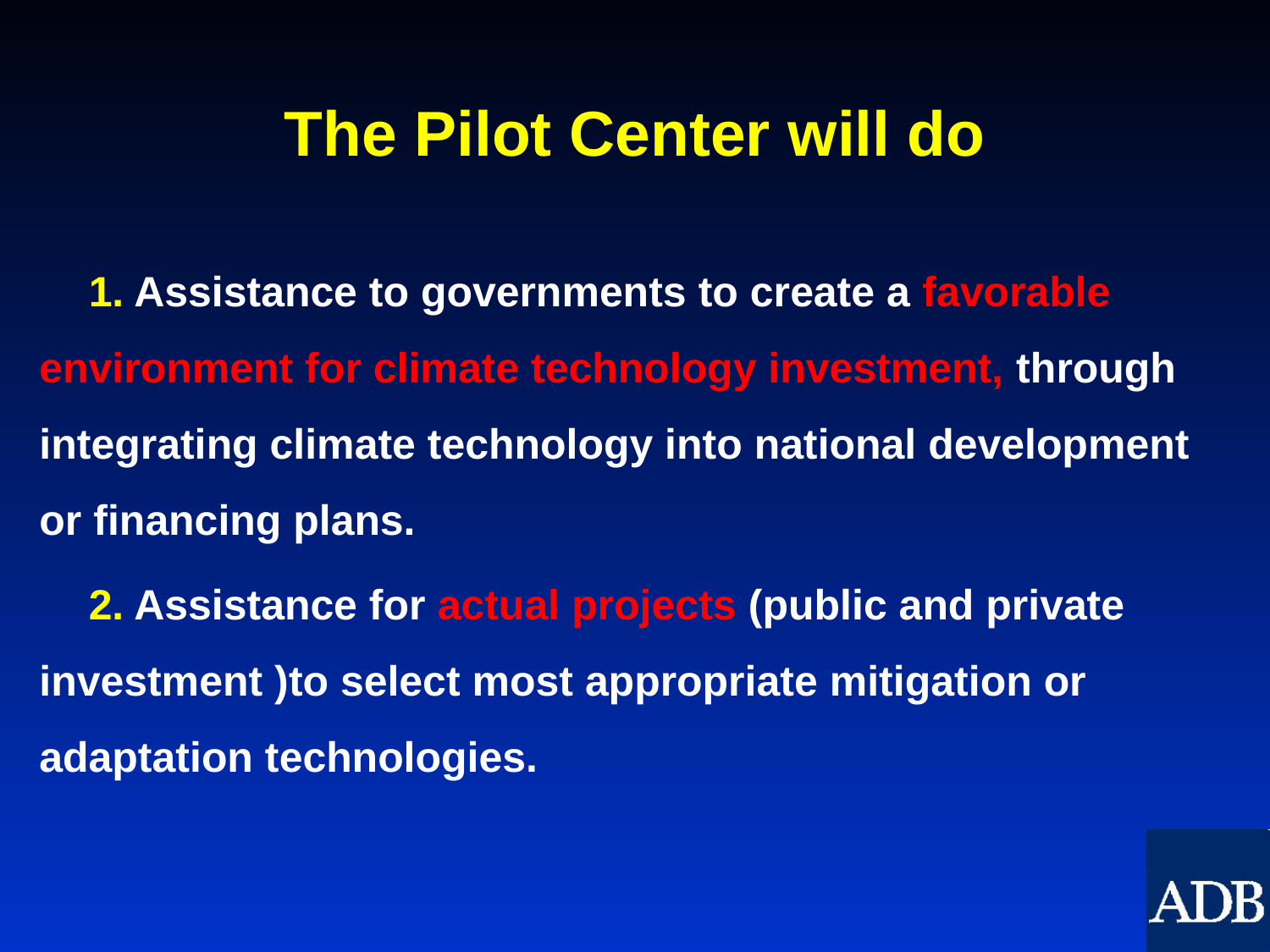

# The Pilot Center will do
1. Assistance to governments to create a favorable environment for climate technology investment, through integrating climate technology into national development or financing plans.
2. Assistance for actual projects (public and private investment )to select most appropriate mitigation or adaptation technologies.